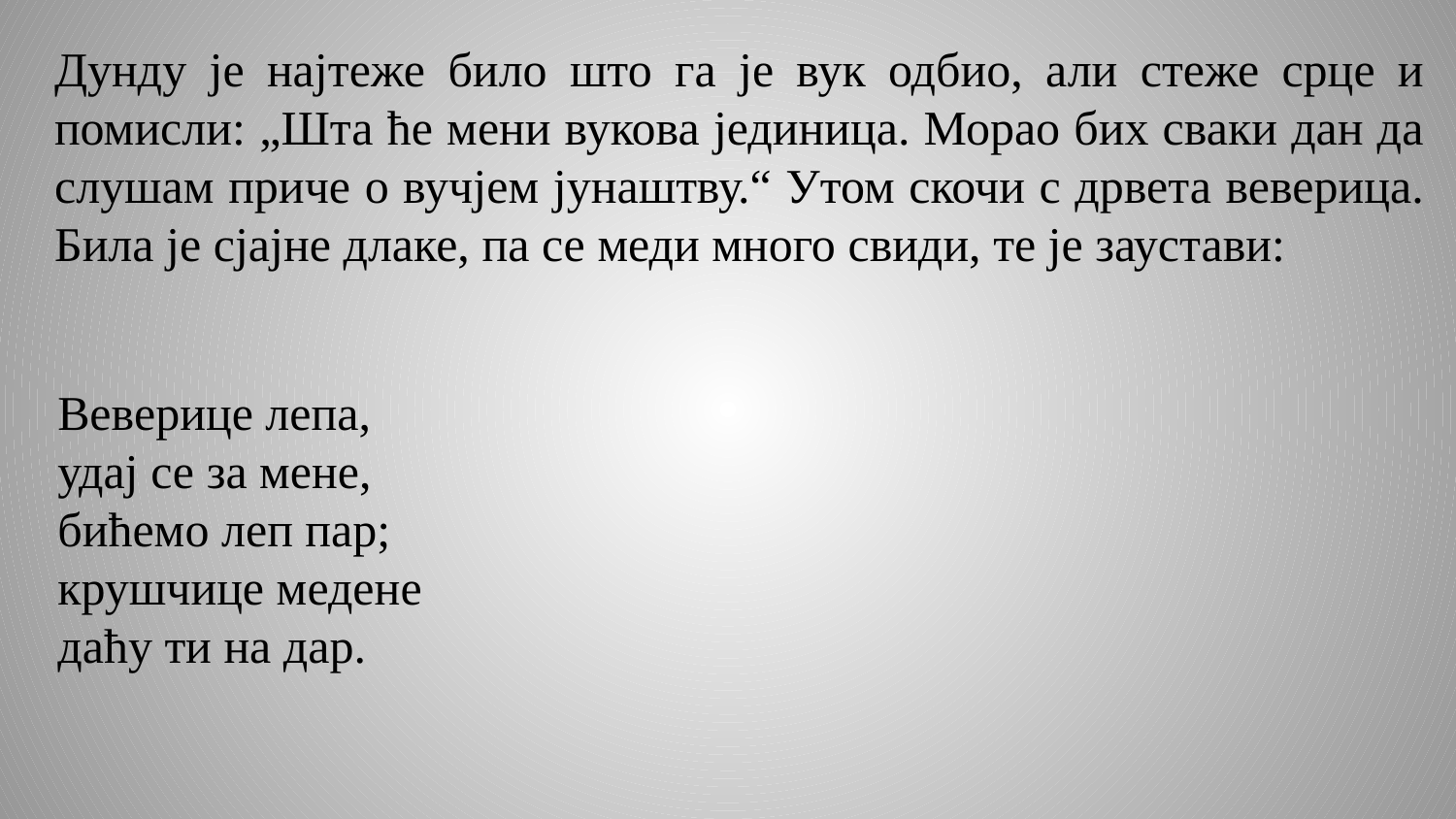

Дунду је најтеже било што га је вук одбио, али стеже срце и помисли: „Шта ће мени вукова јединица. Морао бих сваки дан да слушам приче о вучјем јунаштву.“ Утом скочи с дрвета веверица. Била је сјајне длаке, па се меди много свиди, те је заустави:

Веверице лепа,
удај се за мене,
бићемо леп пар;
крушчице медене
даћу ти на дар.